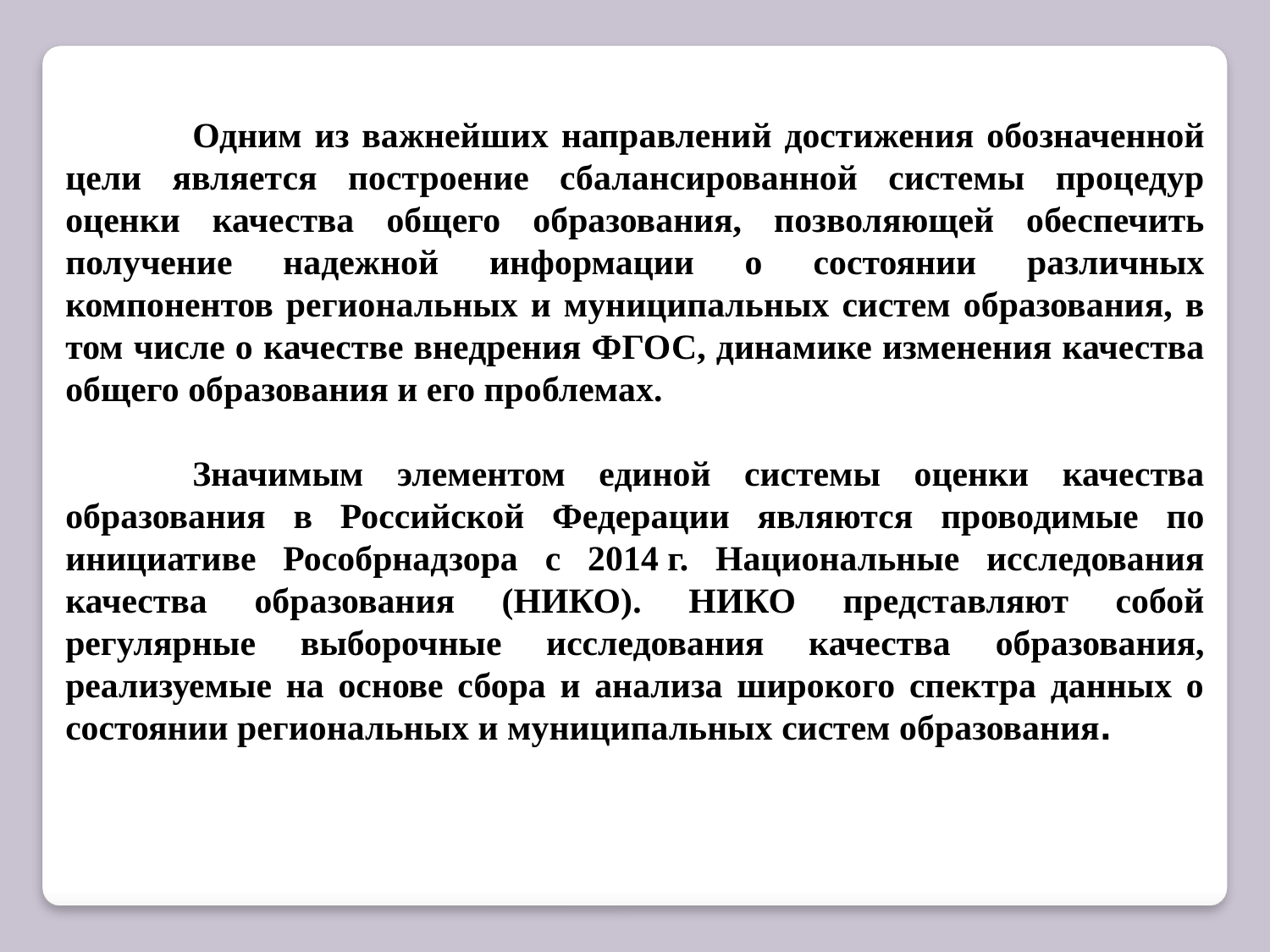

Одним из важнейших направлений достижения обозначенной цели является построение сбалансированной системы процедур оценки качества общего образования, позволяющей обеспечить получение надежной информации о состоянии различных компонентов региональных и муниципальных систем образования, в том числе о качестве внедрения ФГОС, динамике изменения качества общего образования и его проблемах.

	Значимым элементом единой системы оценки качества образования в Российской Федерации являются проводимые по инициативе Рособрнадзора с 2014 г. Национальные исследования качества образования (НИКО). НИКО представляют собой регулярные выборочные исследования качества образования, реализуемые на основе сбора и анализа широкого спектра данных о состоянии региональных и муниципальных систем образования.